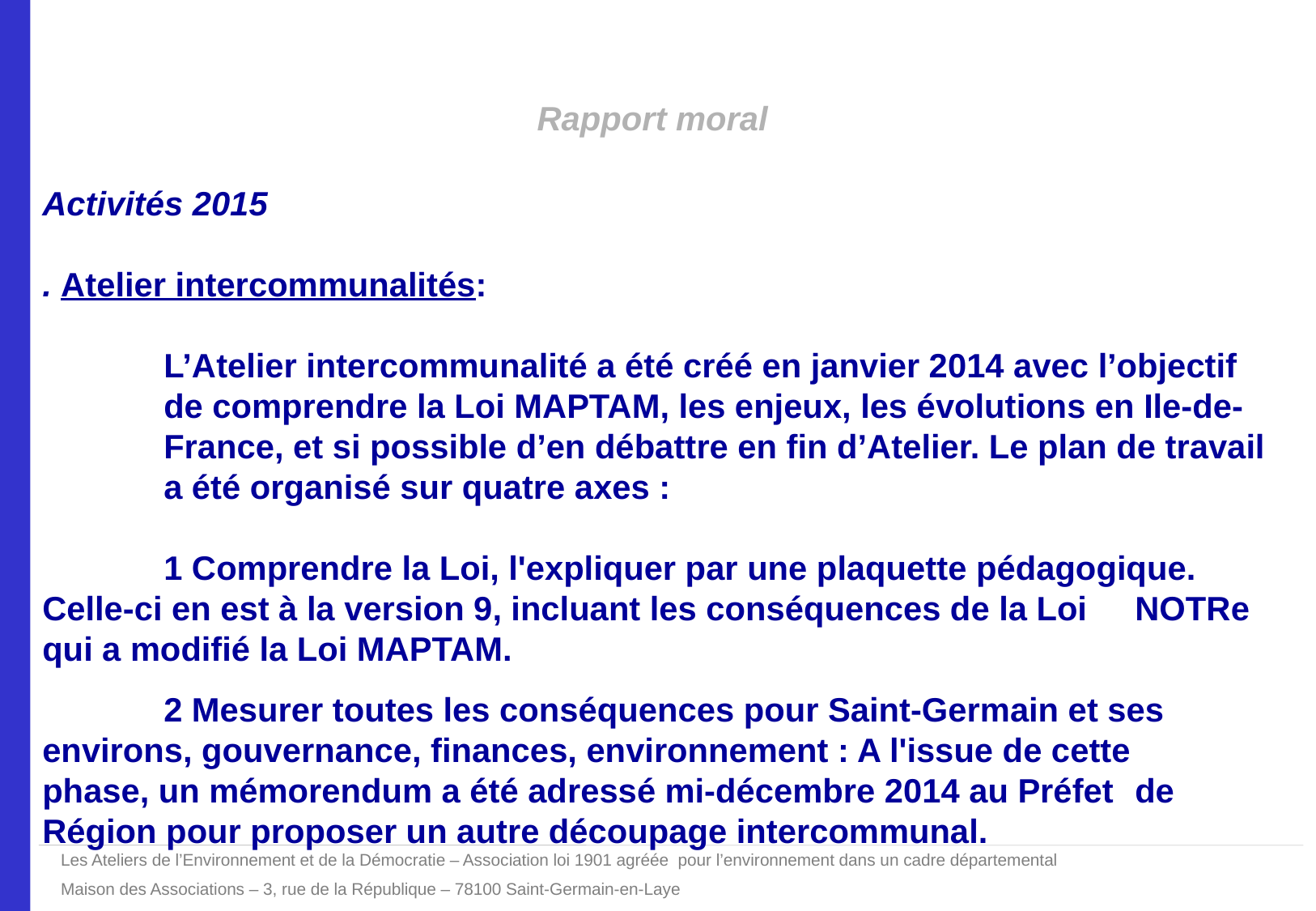

Rapport moral

Activités 2015

. Atelier intercommunalités:

	L’Atelier intercommunalité a été créé en janvier 2014 avec l’objectif de comprendre la Loi MAPTAM, les enjeux, les évolutions en Ile-de-France, et si possible d’en débattre en fin d’Atelier. Le plan de travail a été organisé sur quatre axes :

	1 Comprendre la Loi, l'expliquer par une plaquette pédagogique. 	Celle-ci en est à la version 9, incluant les conséquences de la Loi 	NOTRe qui a modifié la Loi MAPTAM.

	2 Mesurer toutes les conséquences pour Saint-Germain et ses 	environs, gouvernance, finances, environnement : A l'issue de cette 	phase, un mémorendum a été adressé mi-décembre 2014 au Préfet 	de  Région pour proposer un autre découpage intercommunal.

Les Ateliers de l’Environnement et de la Démocratie – Association loi 1901 agréée  pour l’environnement dans un cadre départemental
Maison des Associations – 3, rue de la République – 78100 Saint-Germain-en-Laye